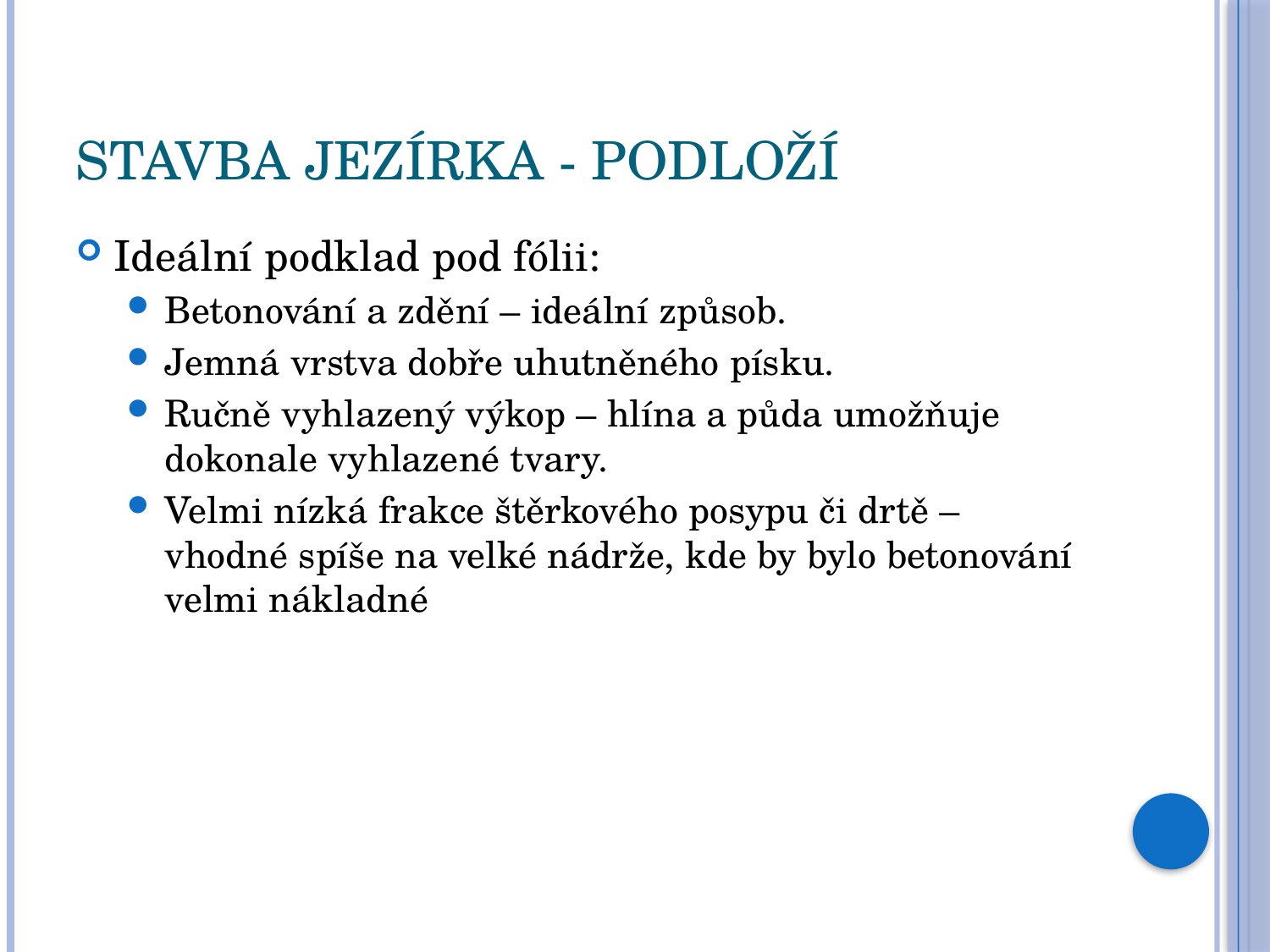

# Stavba jezírka - podloží
Ideální podklad pod fólii:
Betonování a zdění – ideální způsob.
Jemná vrstva dobře uhutněného písku.
Ručně vyhlazený výkop – hlína a půda umožňuje dokonale vyhlazené tvary.
Velmi nízká frakce štěrkového posypu či drtě – vhodné spíše na velké nádrže, kde by bylo betonování velmi nákladné